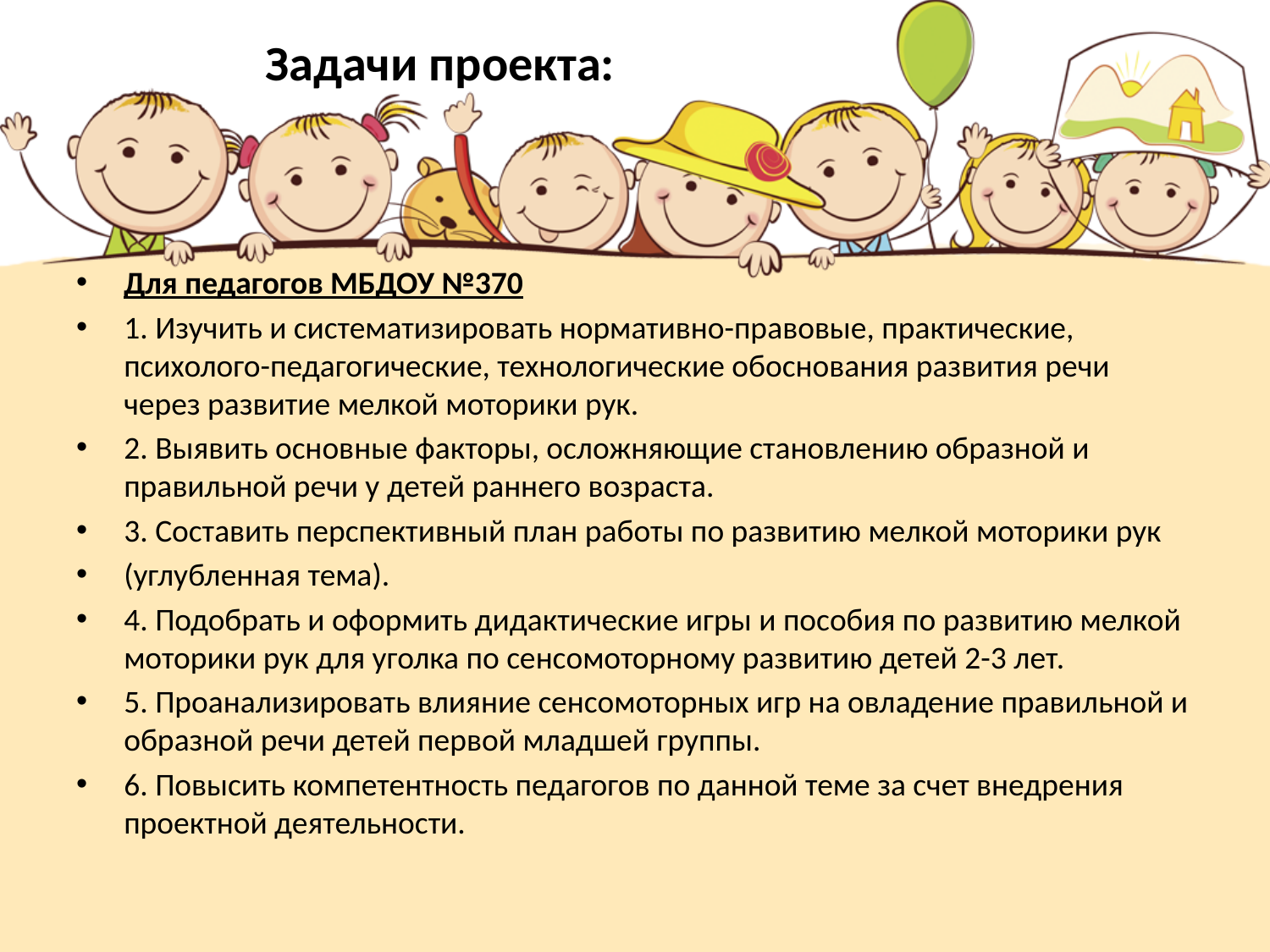

# Задачи проекта:
Для педагогов МБДОУ №370
1. Изучить и систематизировать нормативно-правовые, практические, психолого-педагогические, технологические обоснования развития речи через развитие мелкой моторики рук.
2. Выявить основные факторы, осложняющие становлению образной и правильной речи у детей раннего возраста.
3. Составить перспективный план работы по развитию мелкой моторики рук
(углубленная тема).
4. Подобрать и оформить дидактические игры и пособия по развитию мелкой моторики рук для уголка по сенсомоторному развитию детей 2-3 лет.
5. Проанализировать влияние сенсомоторных игр на овладение правильной и образной речи детей первой младшей группы.
6. Повысить компетентность педагогов по данной теме за счет внедрения проектной деятельности.